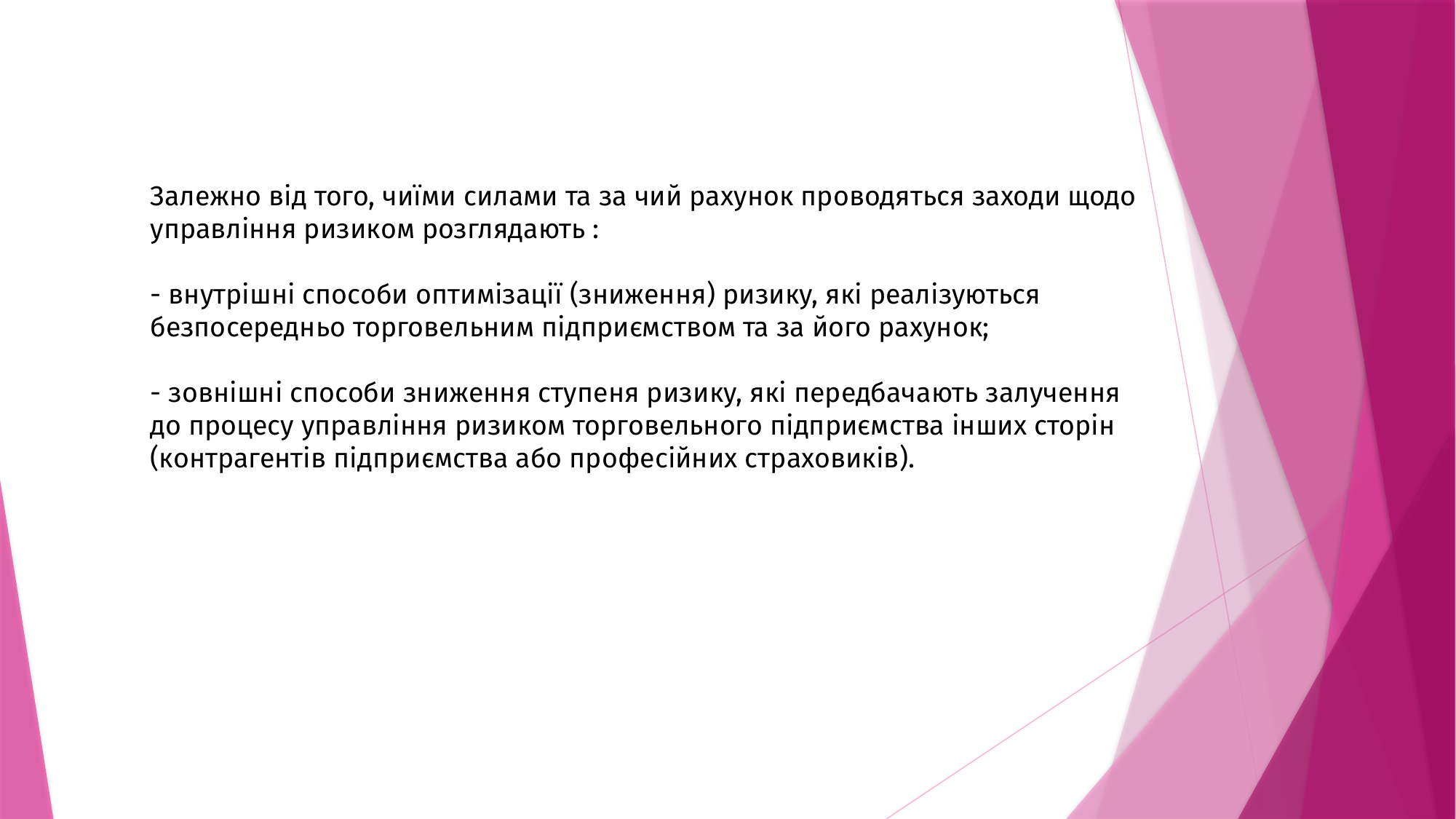

Залежно від того, чиїми силами та за чий рахунок проводяться заходи щодо управління ризиком розглядають :

- внутрішні способи оптимізації (зниження) ризику, які реалізуються безпосередньо торговельним підприємством та за його рахунок;

- зовнішні способи зниження ступеня ризику, які передбачають залучення до процесу управління ризиком торговельного підприємства інших сторін (контрагентів підприємства або професійних страховиків).